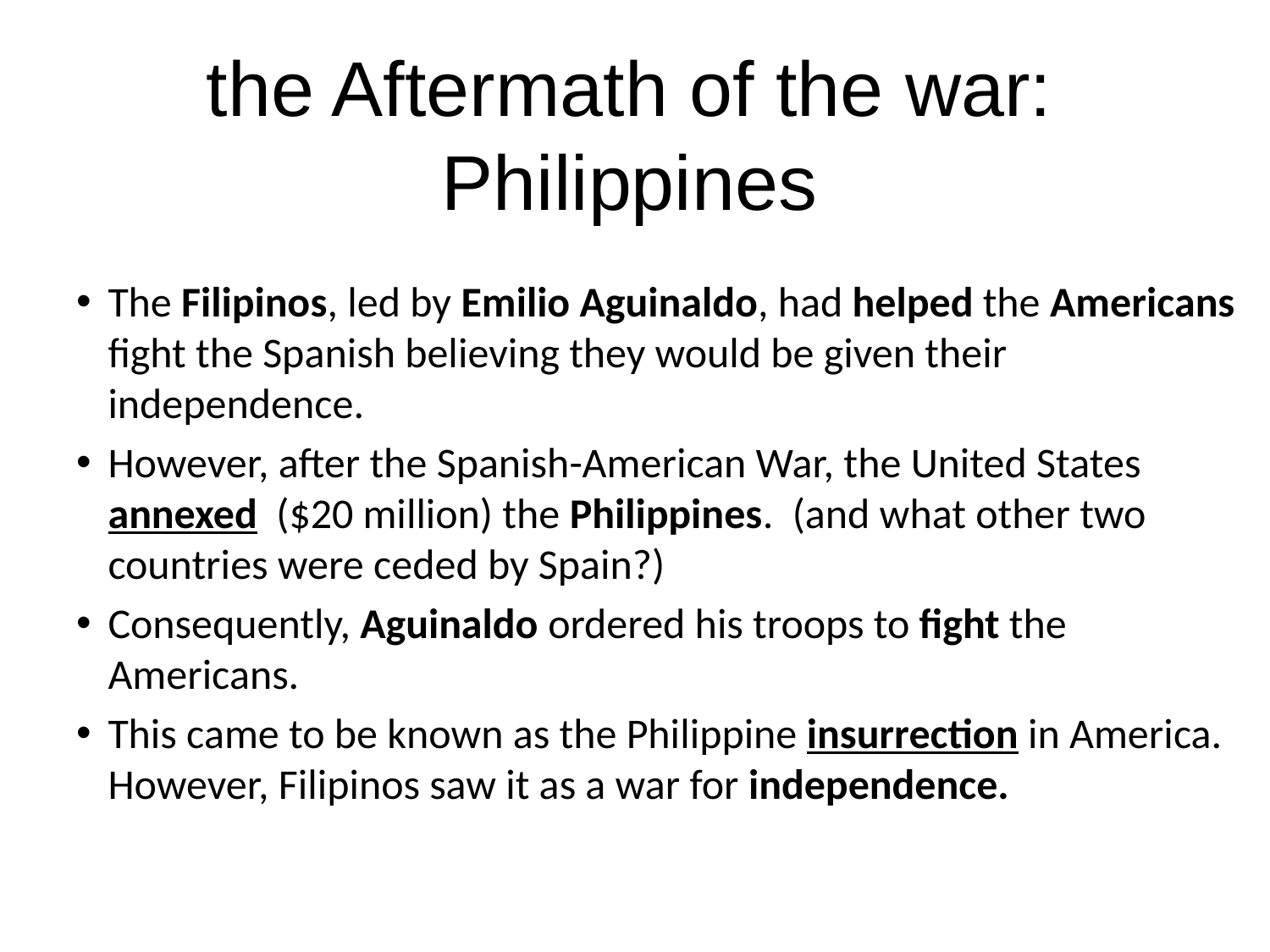

# the Aftermath of the war: Philippines

The Filipinos, led by Emilio Aguinaldo, had helped the Americans fight the Spanish believing they would be given their independence.
However, after the Spanish-American War, the United States annexed  ($20 million) the Philippines.  (and what other two countries were ceded by Spain?)
Consequently, Aguinaldo ordered his troops to fight the Americans.
This came to be known as the Philippine insurrection in America.  However, Filipinos saw it as a war for independence.